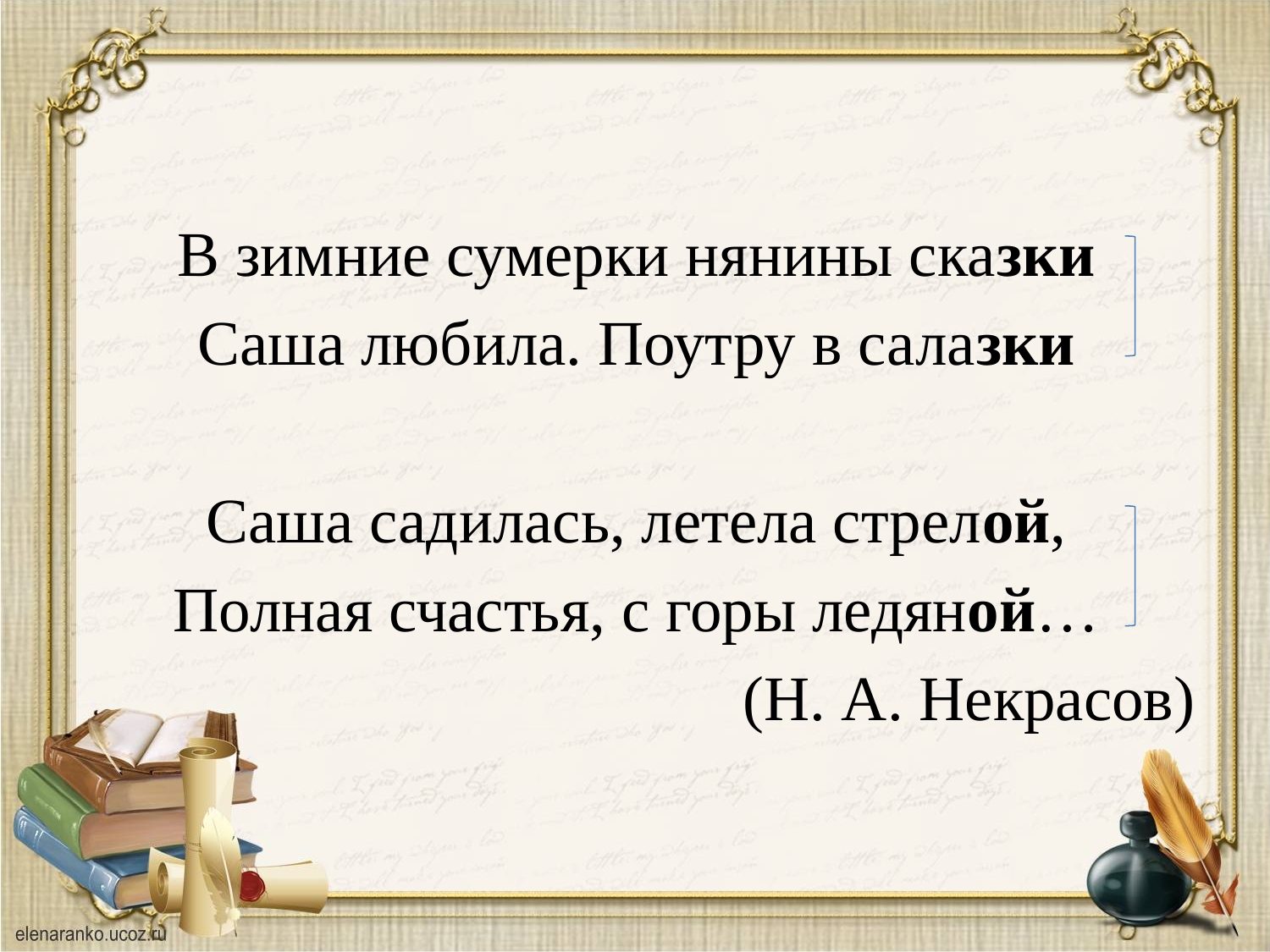

#
В зимние сумерки нянины сказки
Саша любила. Поутру в салазки

Саша садилась, летела стрелой,
Полная счастья, с горы ледяной…
(Н. А. Некрасов)